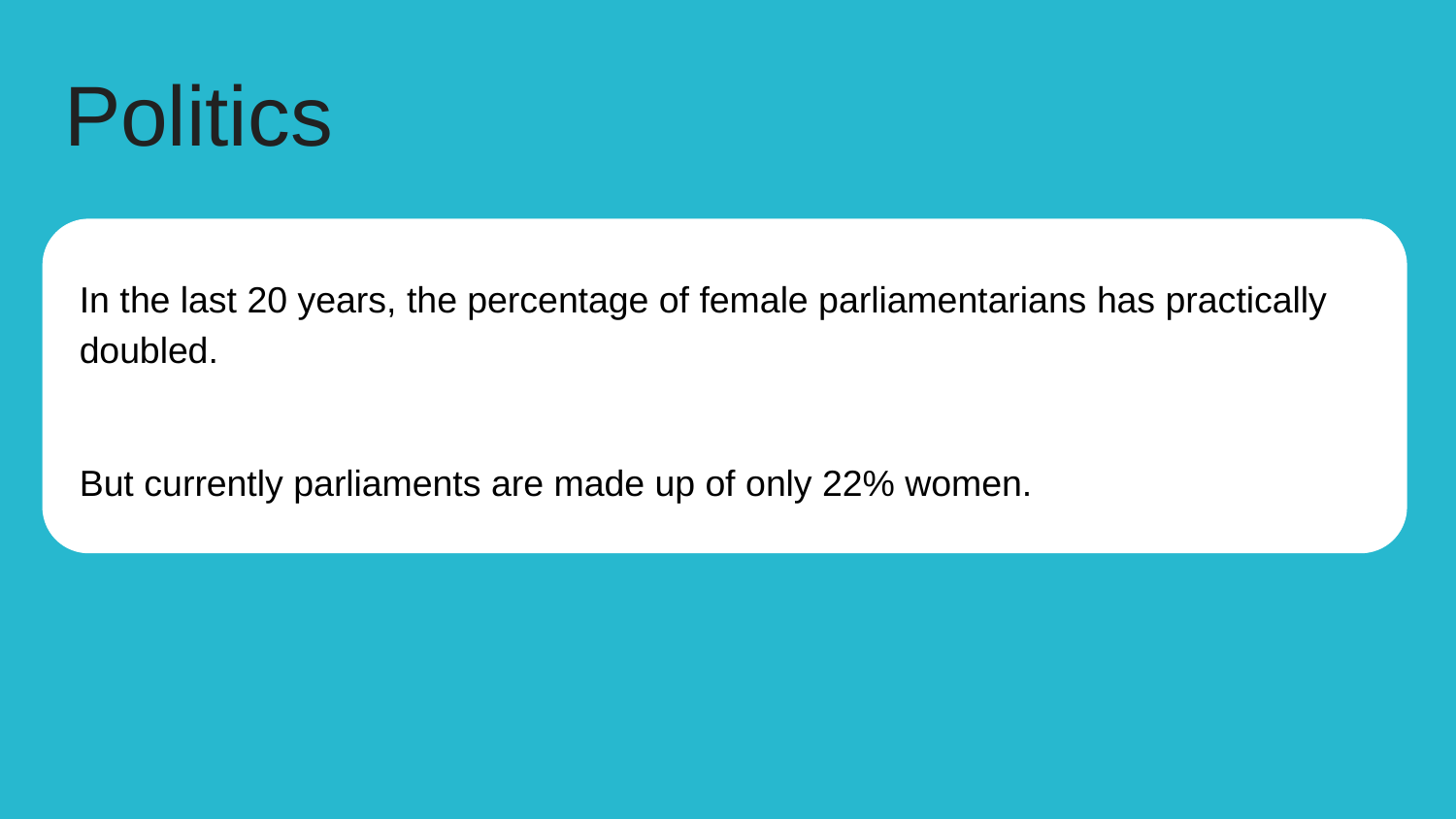

# Politics

In the last 20 years, the percentage of female parliamentarians has practically doubled.

But currently parliaments are made up of only 22% women.